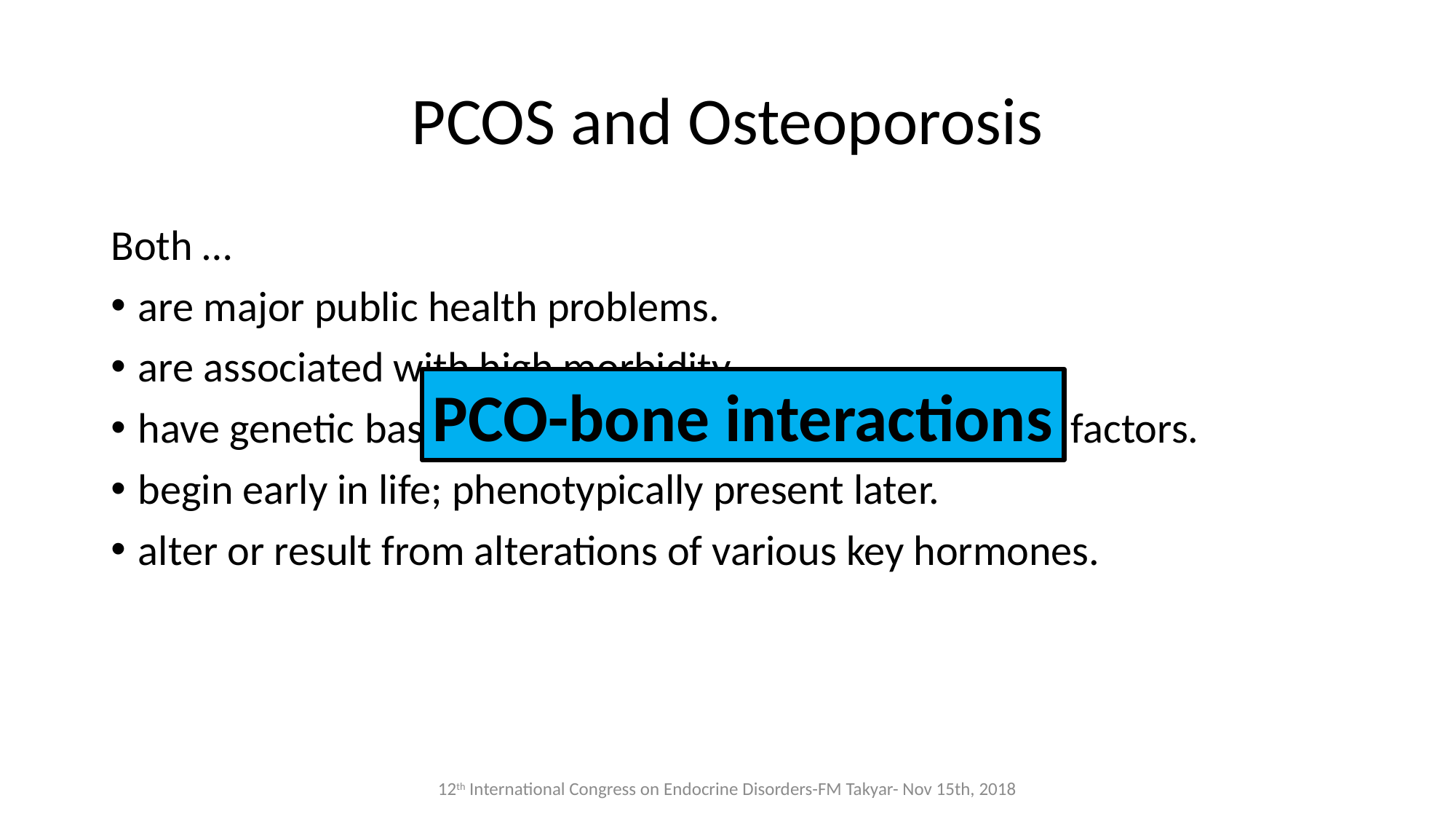

# PCOS and Osteoporosis
Both …
are major public health problems.
are associated with high morbidity.
have genetic bases and are affected by environmental factors.
begin early in life; phenotypically present later.
alter or result from alterations of various key hormones.

PCO-bone interactions
12th International Congress on Endocrine Disorders-FM Takyar- Nov 15th, 2018